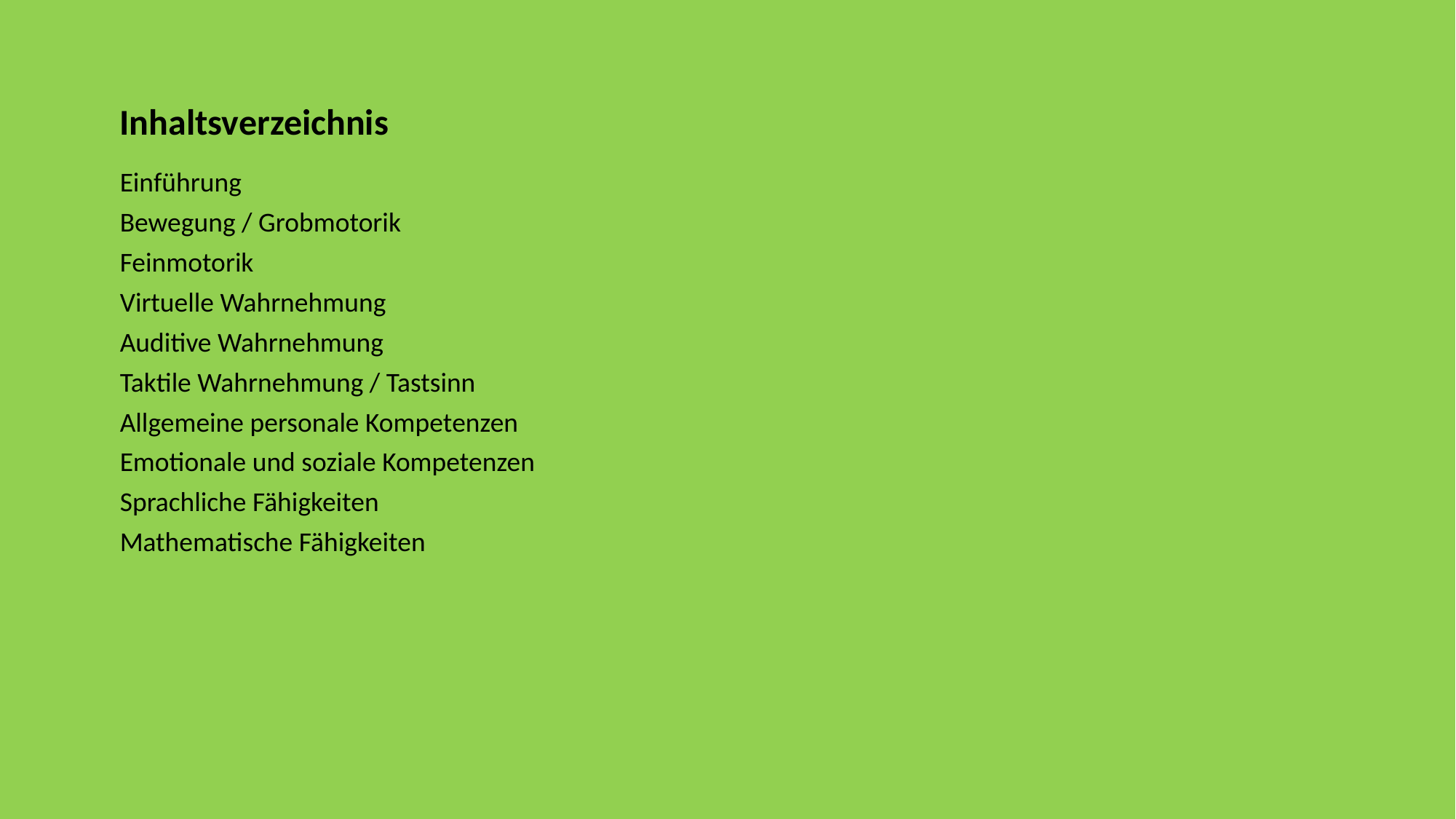

Inhaltsverzeichnis

Einführung

Bewegung / Grobmotorik

Feinmotorik

Virtuelle Wahrnehmung

Auditive Wahrnehmung

Taktile Wahrnehmung / Tastsinn

Allgemeine personale Kompetenzen

Emotionale und soziale Kompetenzen

Sprachliche Fähigkeiten

Mathematische Fähigkeiten